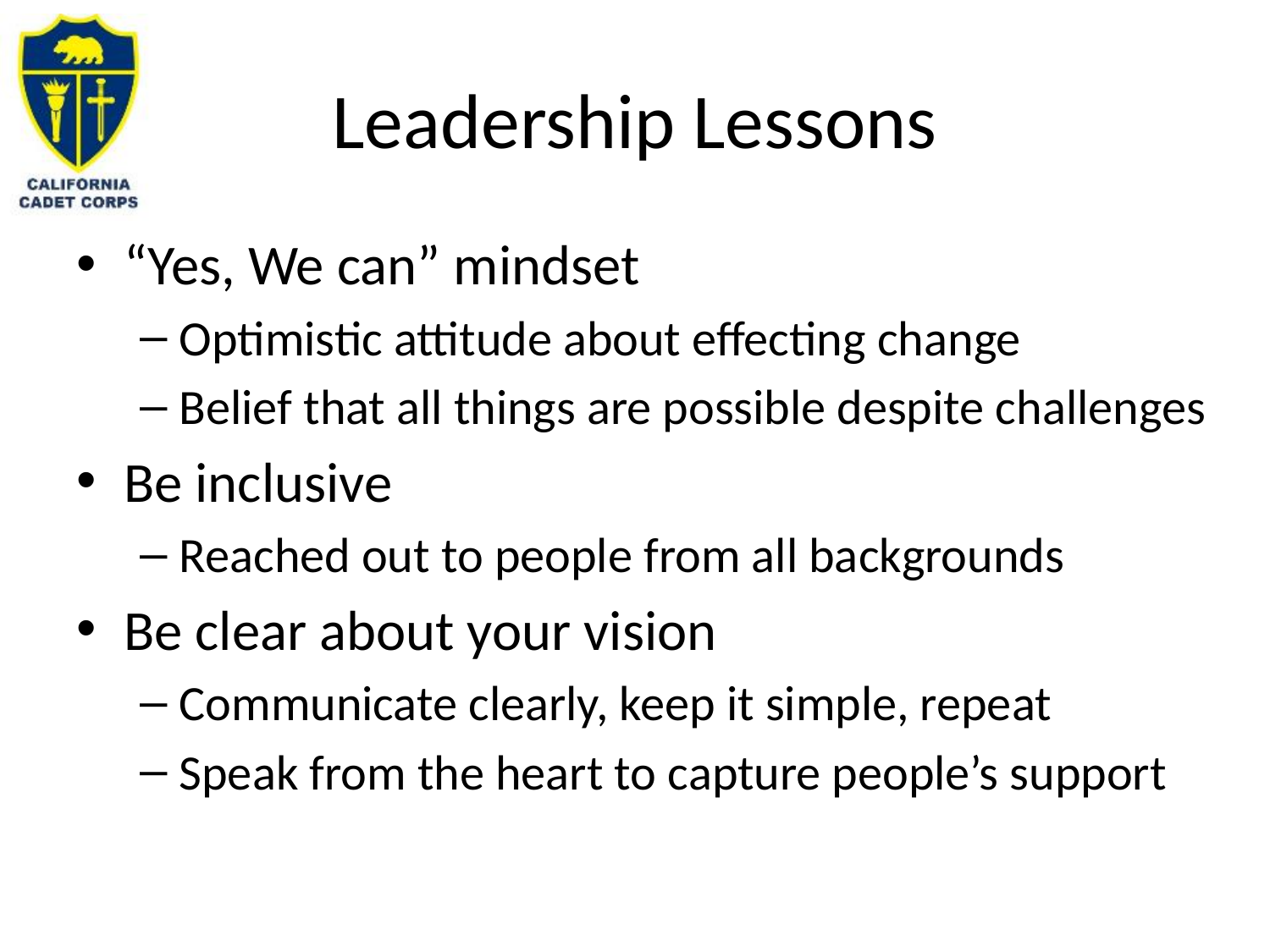

# Leadership Lessons
“Yes, We can” mindset
Optimistic attitude about effecting change
Belief that all things are possible despite challenges
Be inclusive
Reached out to people from all backgrounds
Be clear about your vision
Communicate clearly, keep it simple, repeat
Speak from the heart to capture people’s support